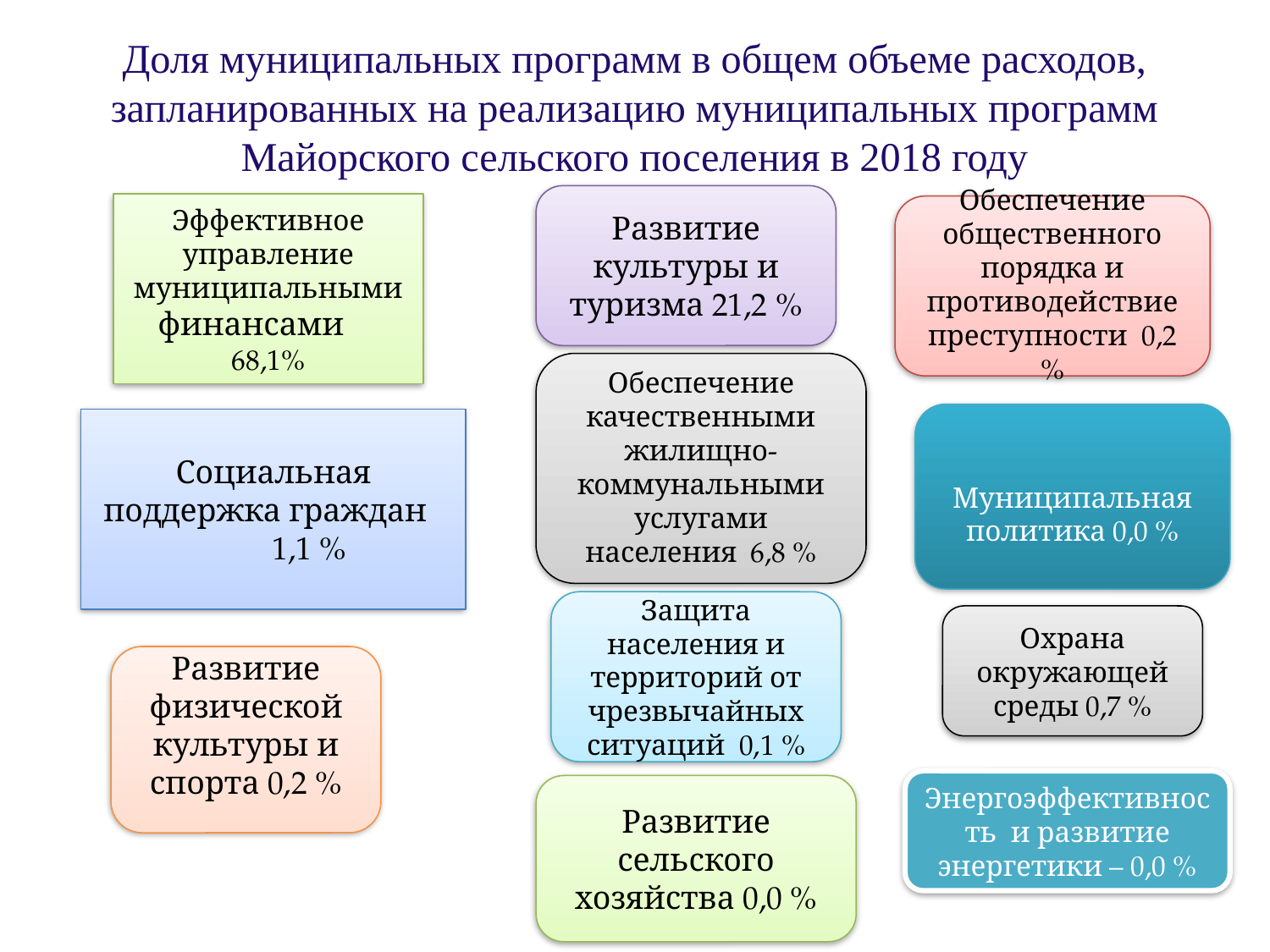

# Доля муниципальных программ в общем объеме расходов, запланированных на реализацию муниципальных программ Майорского сельского поселения в 2018 году
Развитие культуры и туризма 21,2 %
Эффективное управление муниципальными финансами
68,1%

Обеспечение общественного порядка и противодействие преступности  0,2 %

Обеспечение качественными жилищно-коммунальными услугами населения  6,8 %

Муниципальная политика 0,0 %
Социальная
 поддержка граждан             1,1 %
Защита населения и территорий от чрезвычайных ситуаций  0,1 %
Охрана окружающей среды 0,7 %
Развитие физической культуры и спорта 0,2 %

Энергоэффективность  и развитие энергетики – 0,0 %
Развитие сельского хозяйства 0,0 %